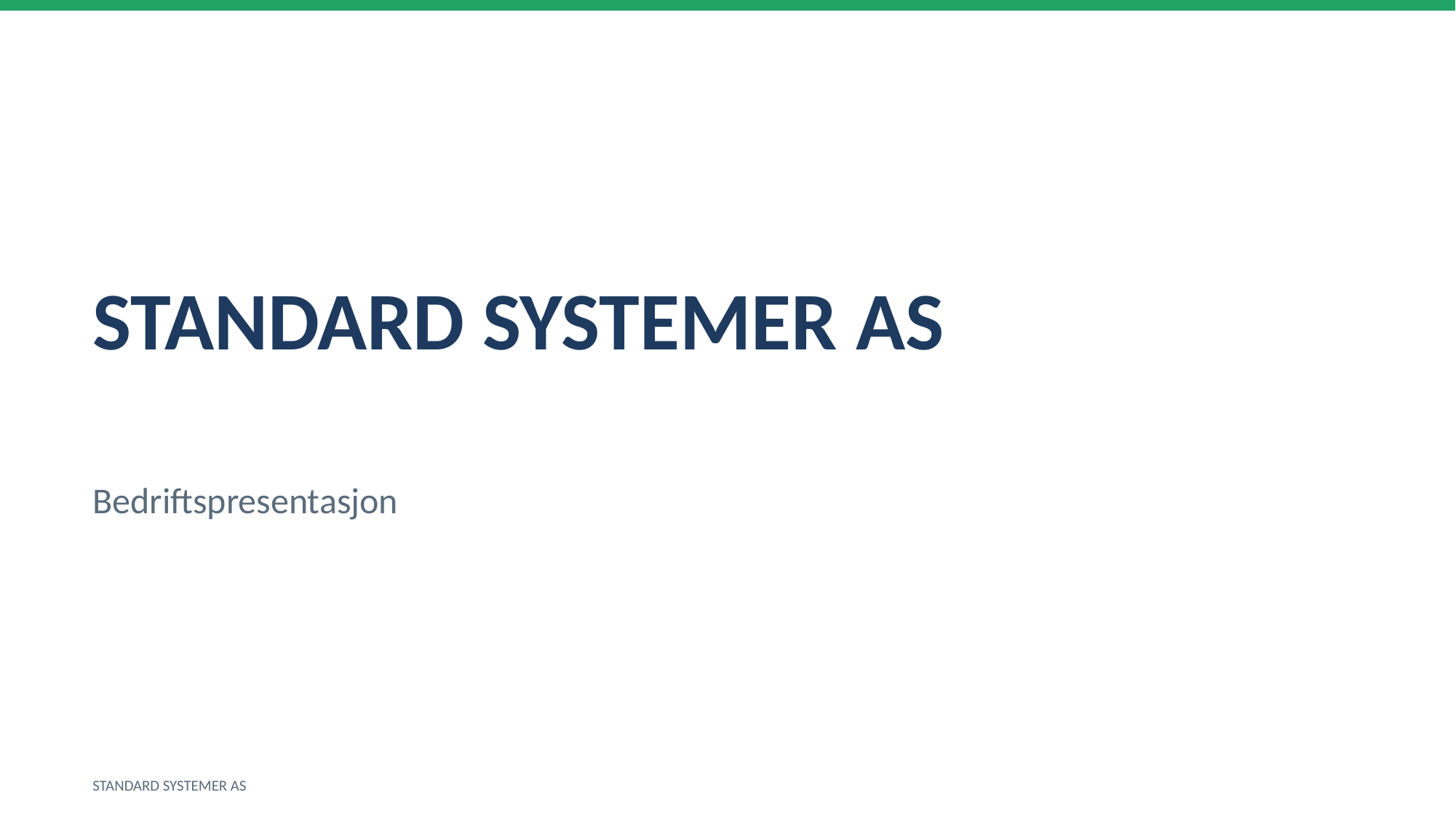

STANDARD SYSTEMER AS
Bedriftspresentasjon
STANDARD SYSTEMER AS